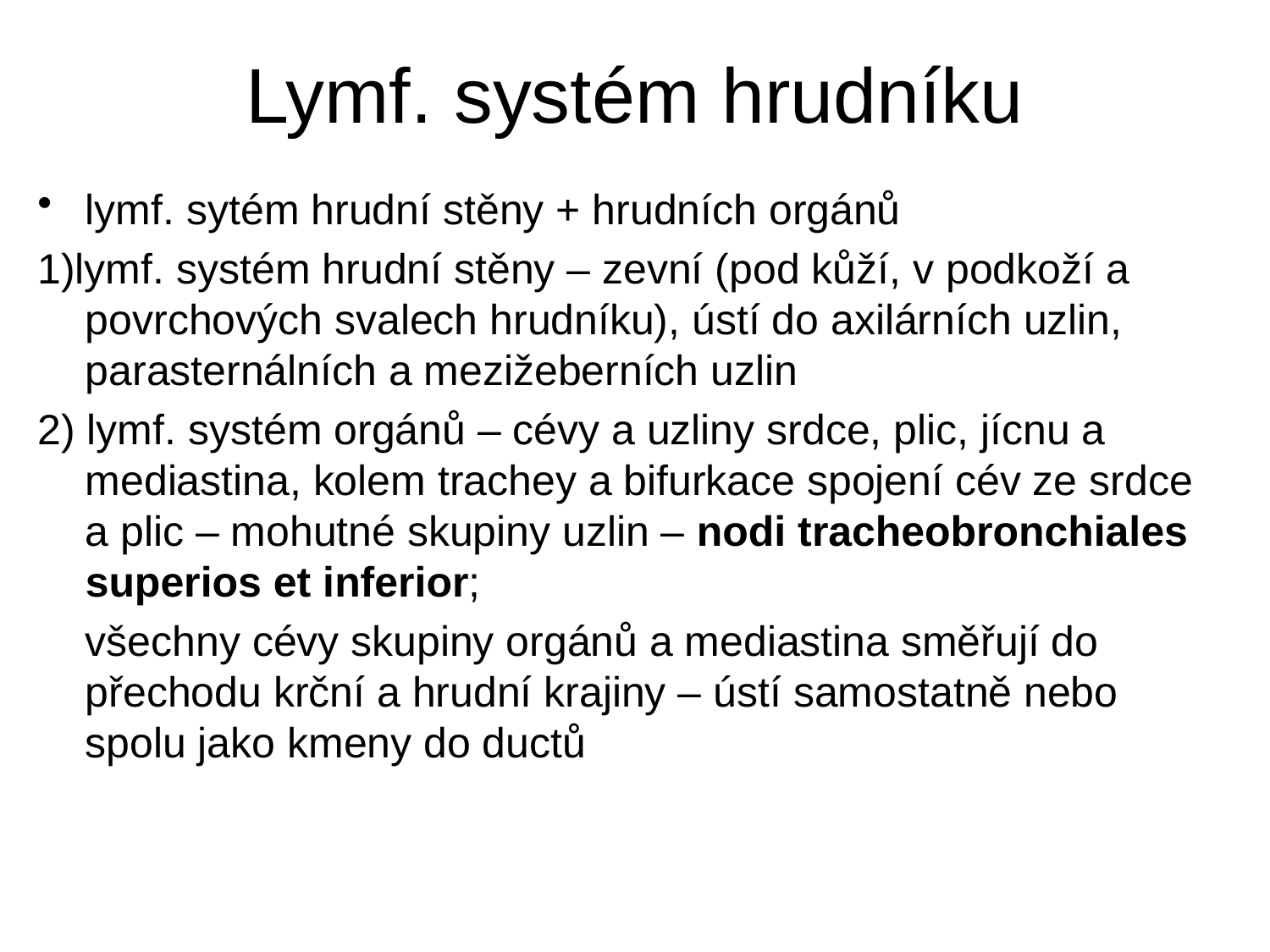

# Lymf. systém hrudníku
lymf. sytém hrudní stěny + hrudních orgánů
1)lymf. systém hrudní stěny – zevní (pod kůží, v podkoží a povrchových svalech hrudníku), ústí do axilárních uzlin,  parasternálních a mezižeberních uzlin
2) lymf. systém orgánů – cévy a uzliny srdce, plic, jícnu a mediastina, kolem trachey a bifurkace spojení cév ze srdce a plic – mohutné skupiny uzlin – nodi tracheobronchiales superios et inferior;
	všechny cévy skupiny orgánů a mediastina směřují do přechodu krční a hrudní krajiny – ústí samostatně nebo spolu jako kmeny do ductů